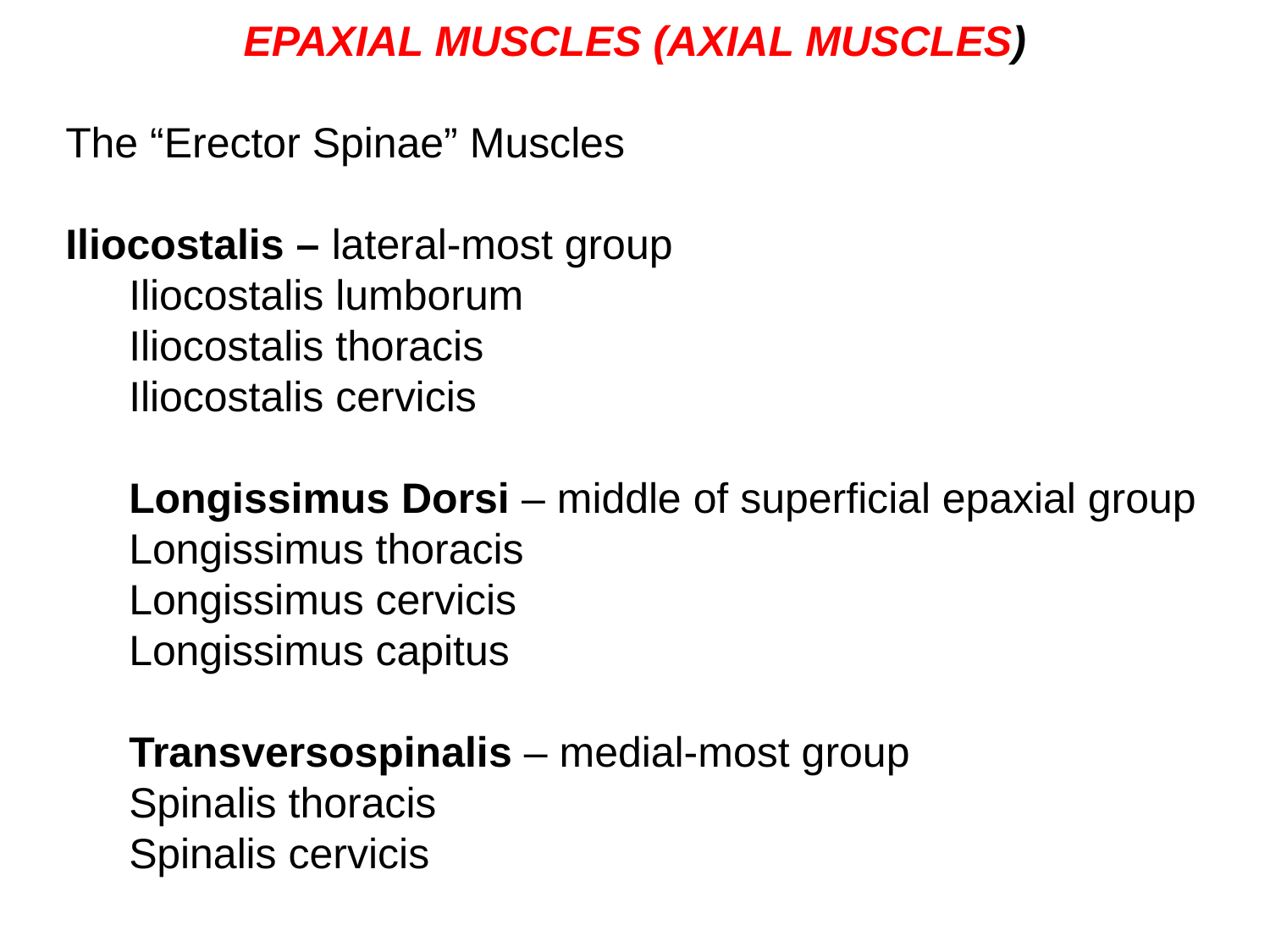

EPAXIAL MUSCLES (AXIAL MUSCLES)

The “Erector Spinae” Muscles

Iliocostalis – lateral-most group
Iliocostalis lumborum
Iliocostalis thoracis
Iliocostalis cervicis

Longissimus Dorsi – middle of superficial epaxial group
Longissimus thoracis
Longissimus cervicis
Longissimus capitus

Transversospinalis – medial-most group
Spinalis thoracis
Spinalis cervicis